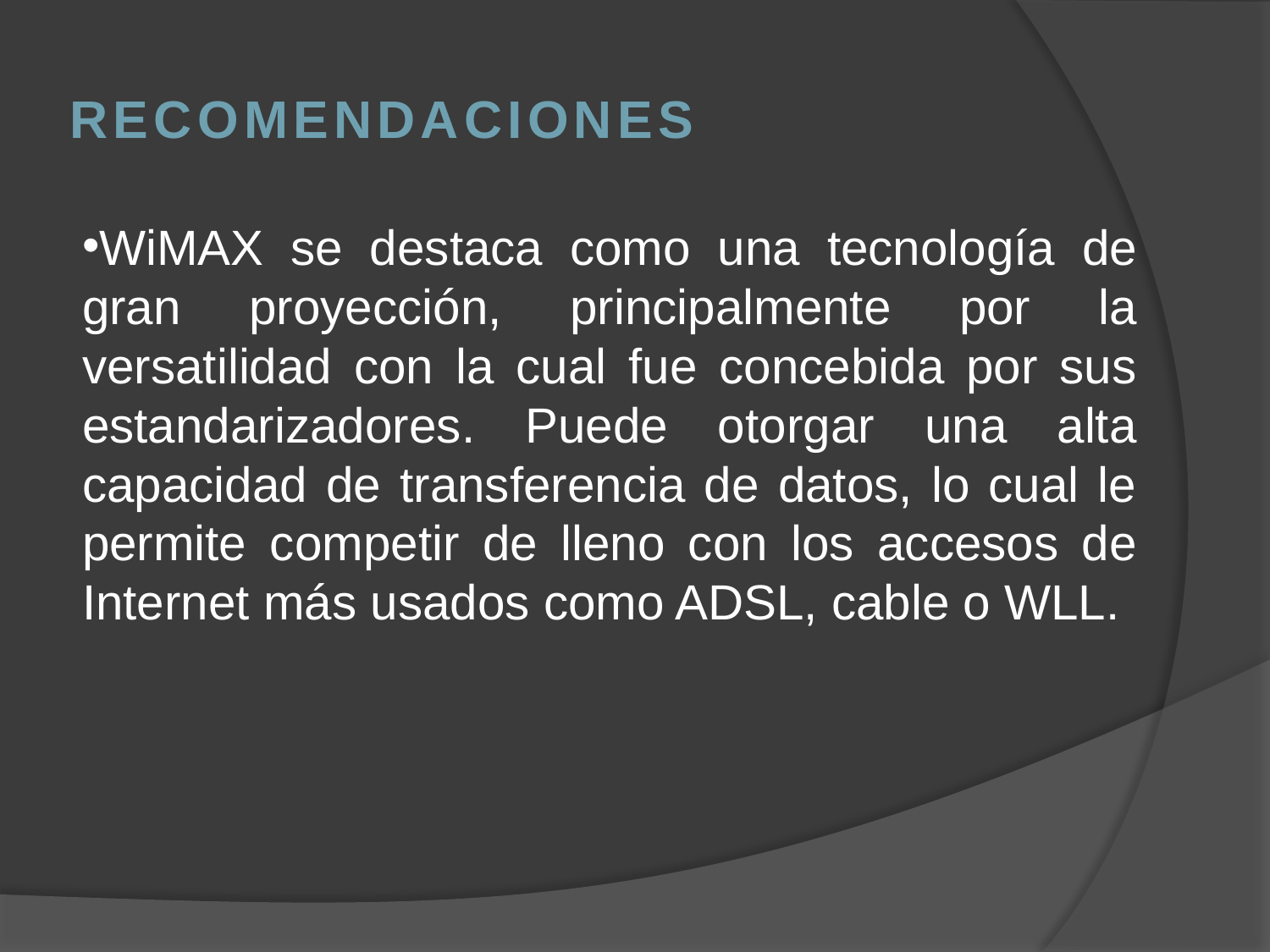

# RECOMENDACIONES

WiMAX se destaca como una tecnología de gran proyección, principalmente por la versatilidad con la cual fue concebida por sus estandarizadores. Puede otorgar una alta capacidad de transferencia de datos, lo cual le permite competir de lleno con los accesos de Internet más usados como ADSL, cable o WLL.